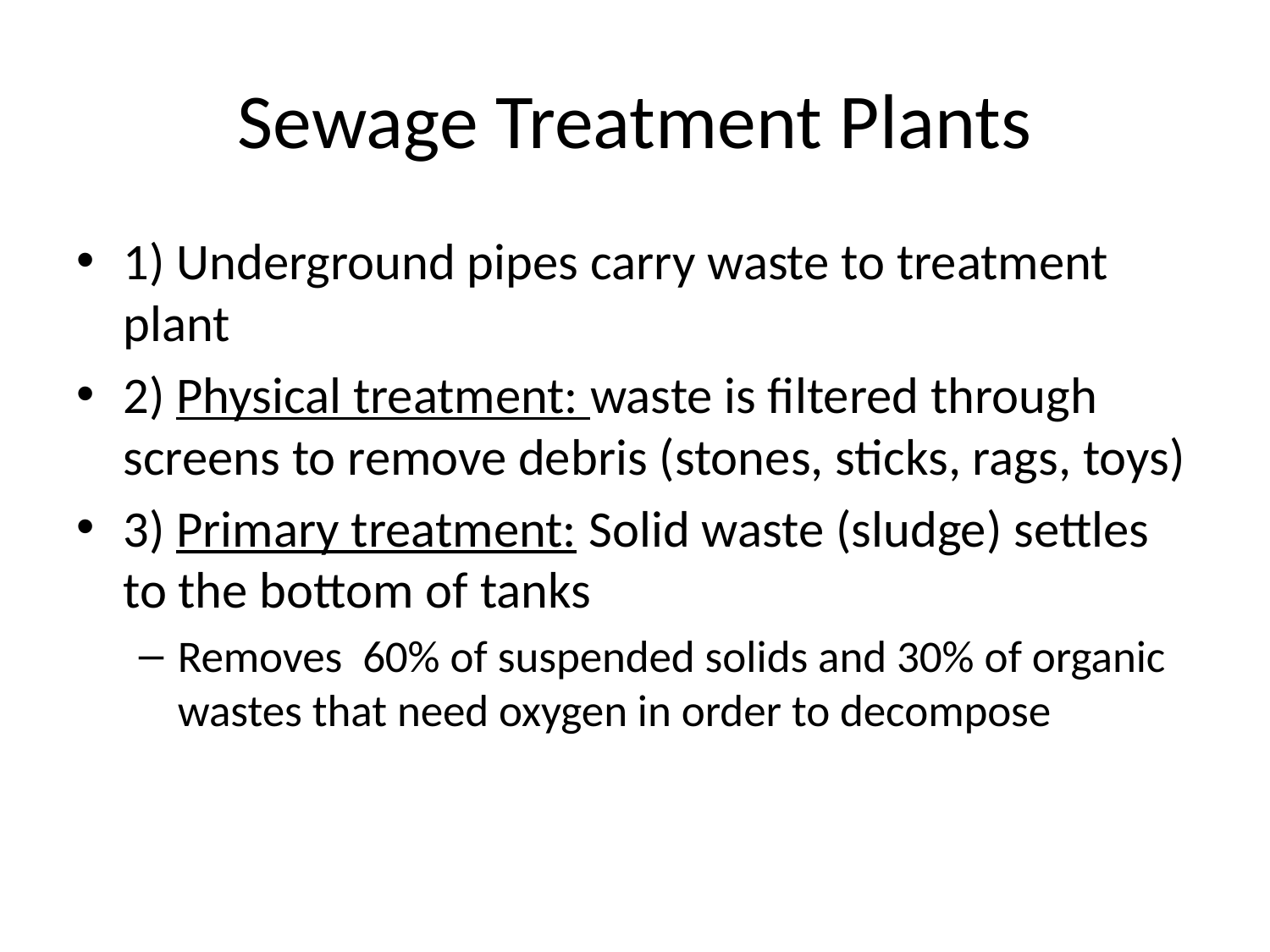

# Sewage Treatment Plants
1) Underground pipes carry waste to treatment plant
2) Physical treatment: waste is filtered through screens to remove debris (stones, sticks, rags, toys)
3) Primary treatment: Solid waste (sludge) settles to the bottom of tanks
Removes  60% of suspended solids and 30% of organic wastes that need oxygen in order to decompose